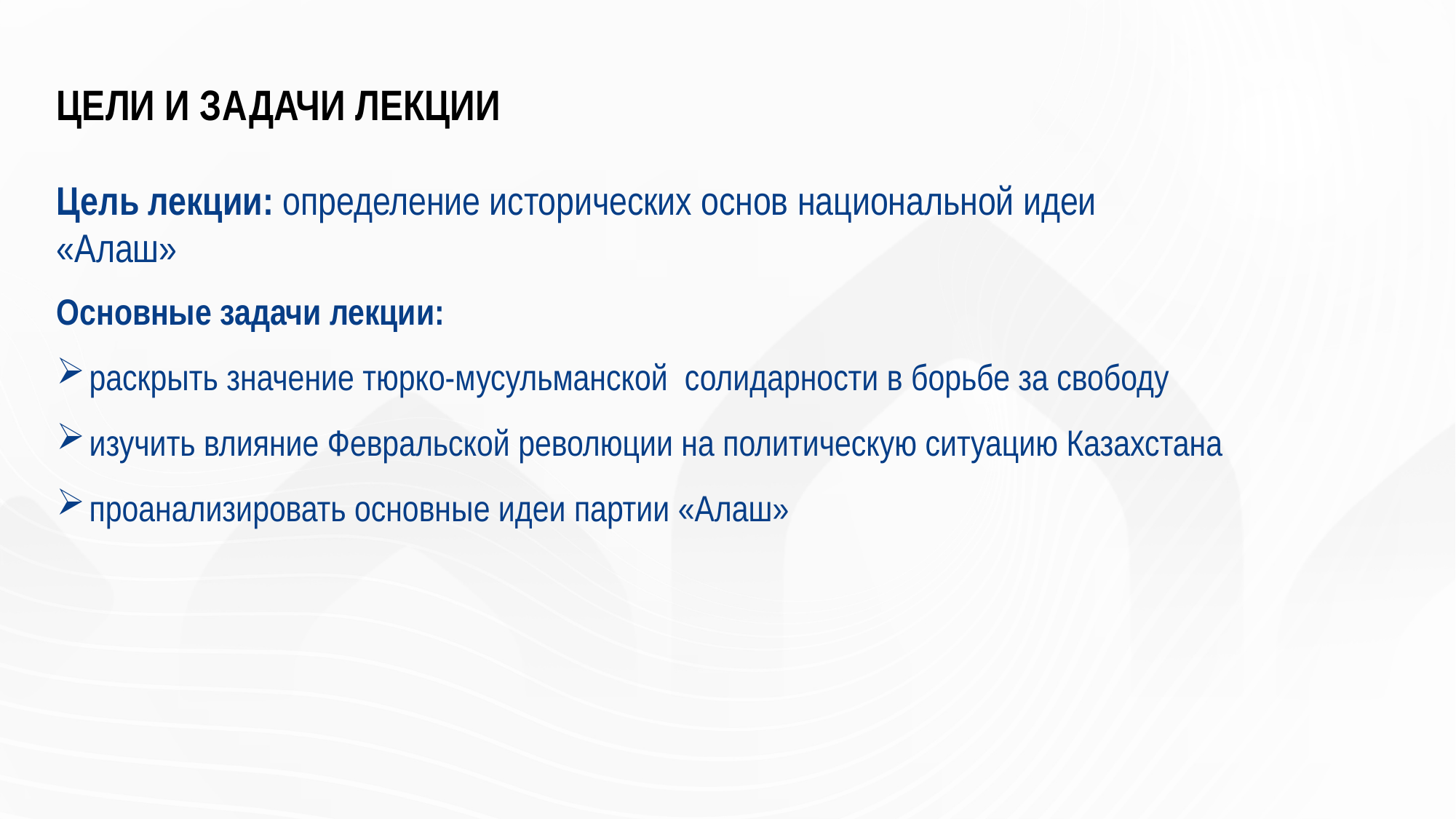

# ЦЕЛИ И ЗАДАЧИ ЛЕКЦИИ Цель лекции: определение исторических основ национальной идеи «Алаш»
Основные задачи лекции:
раскрыть значение тюрко-мусульманской  солидарности в борьбе за свободу
изучить влияние Февральской революции на политическую ситуацию Казахстана
проанализировать основные идеи партии «Алаш»